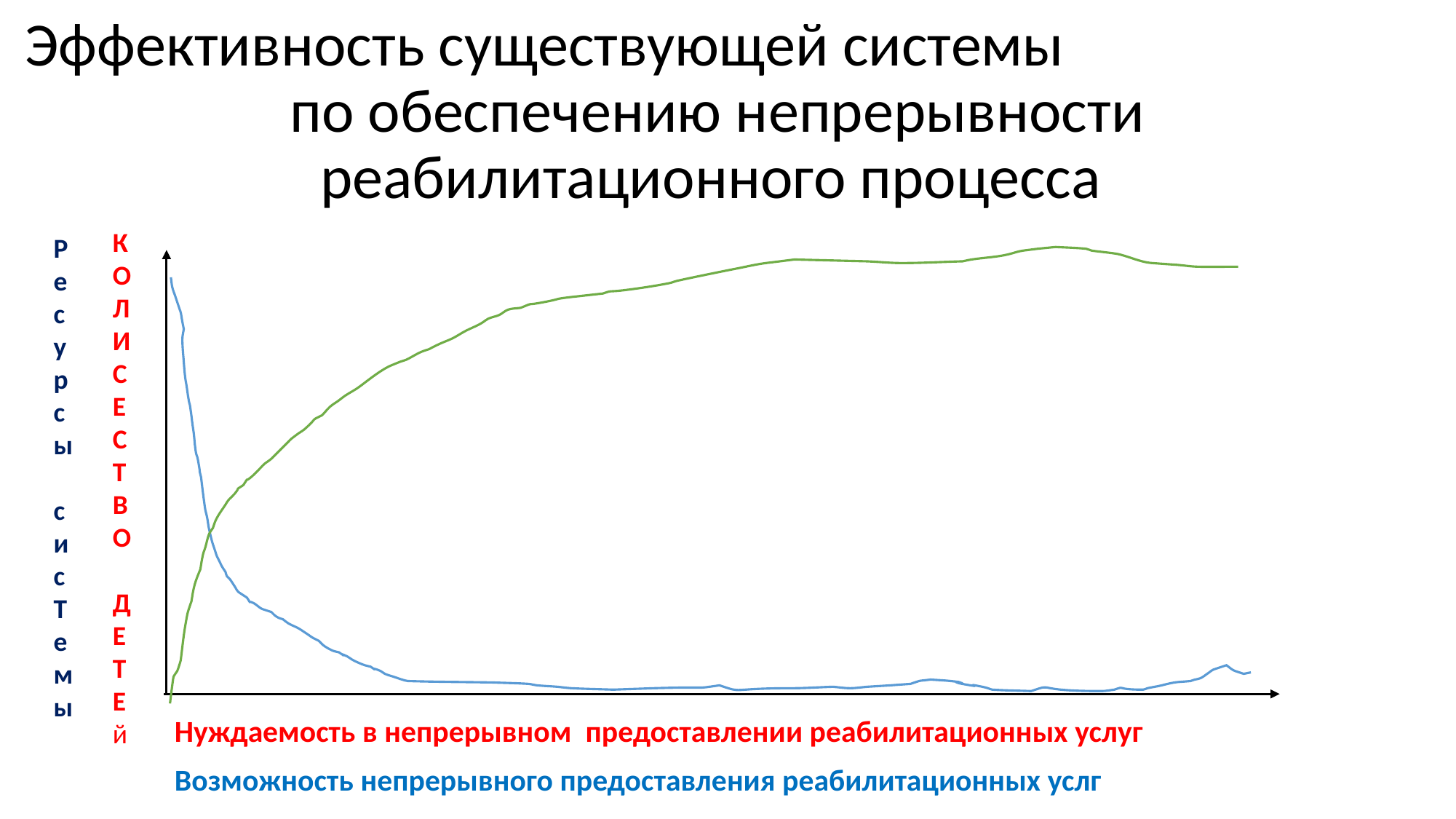

# Эффективность существующей системы                          по обеспечению непрерывности реабилитационного процесса
К
О
Л
И
С
Е
С
Т
В
О

Д
Е
Т
Е
й
Рес
урсы
 сис
Т
емы

Нуждаемость в непрерывном  предоставлении реабилитационных услуг
Возможность непрерывного предоставления реабилитационных услг